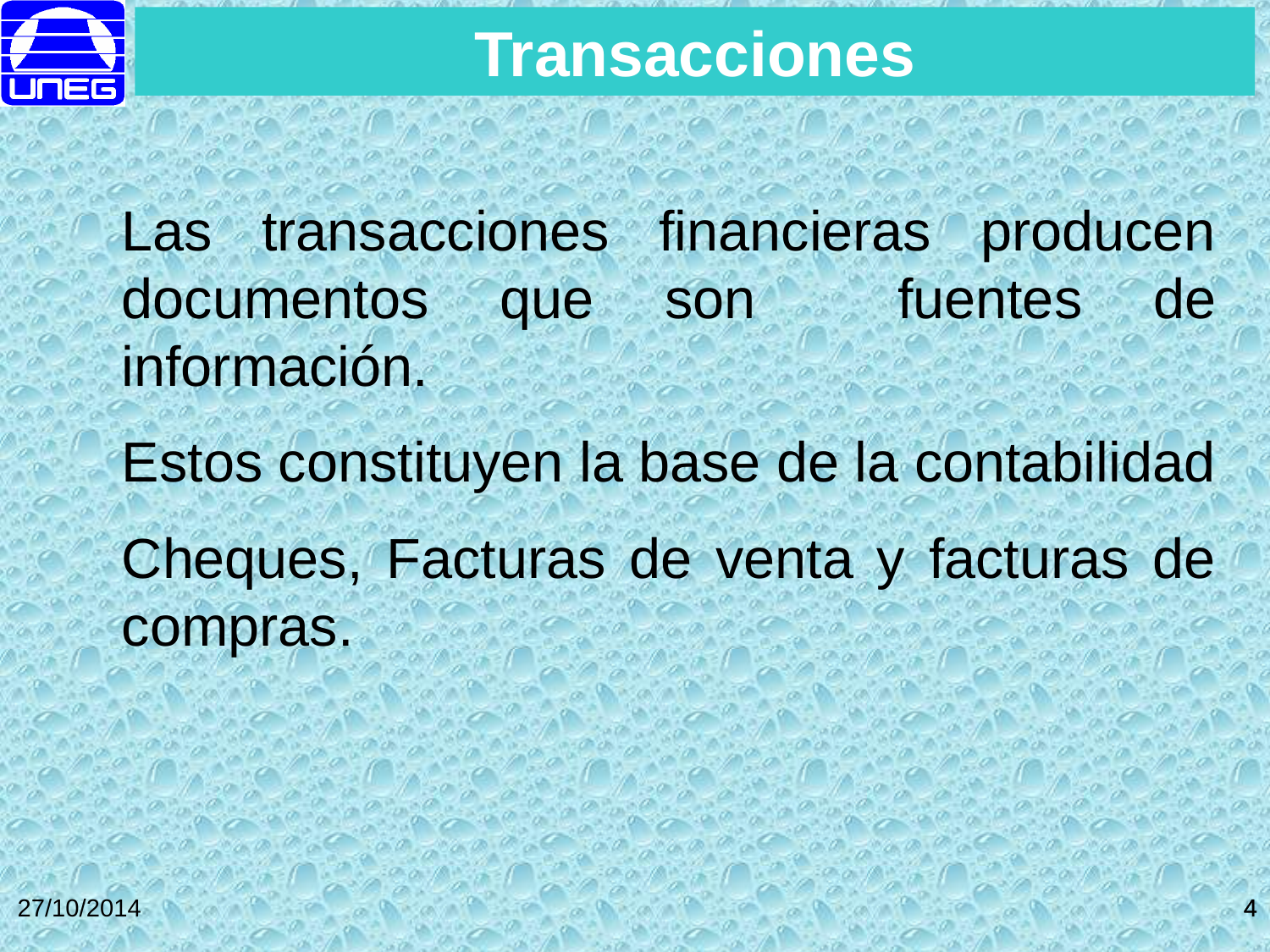

Transacciones
Las transacciones financieras producen documentos que son  fuentes de información.
Estos constituyen la base de la contabilidad
Cheques, Facturas de venta y facturas de compras.
27/10/2014
4
4